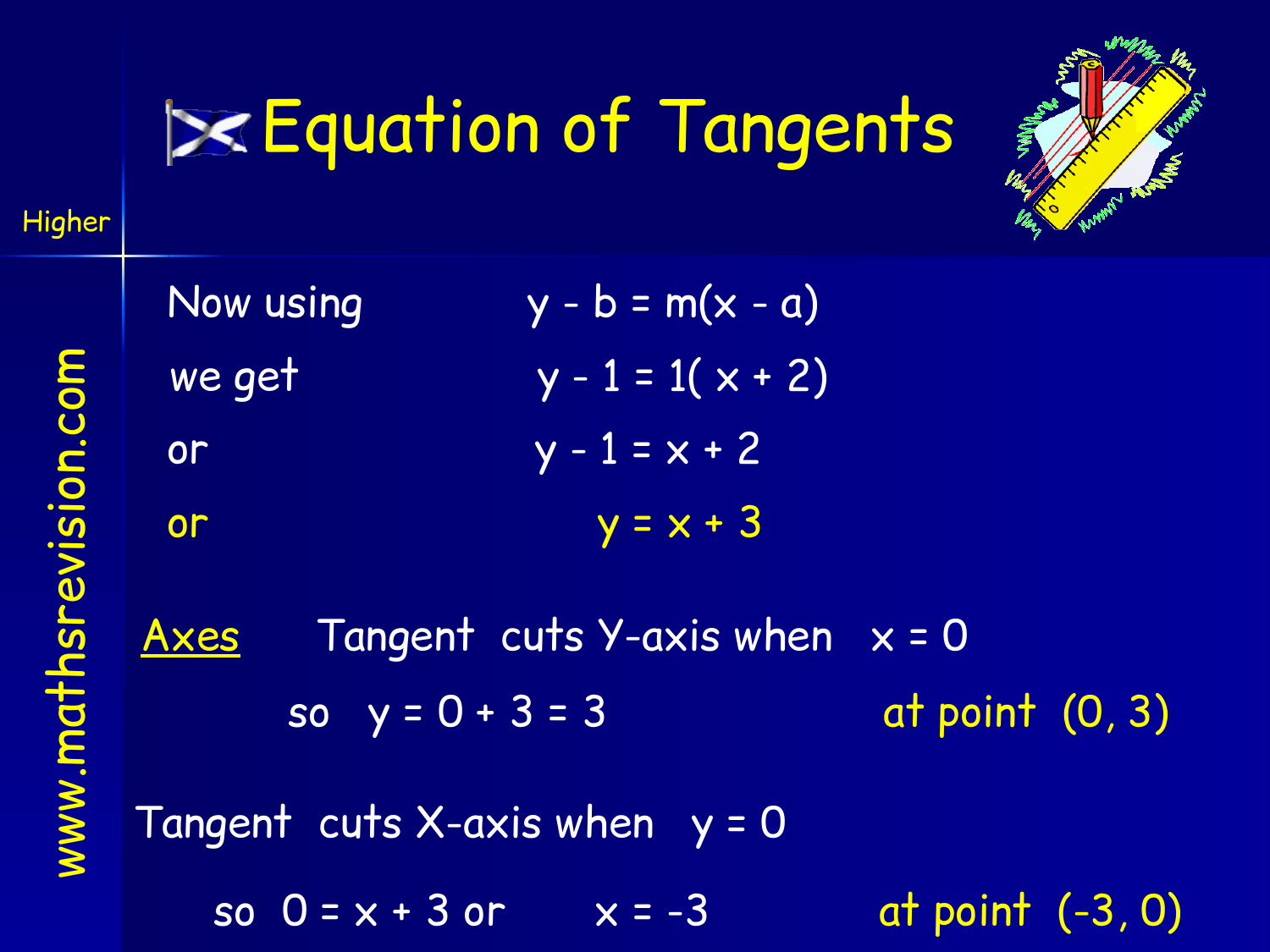

Equation of Tangents
Higher
Now using             y - b = m(x - a)
 we get   		y - 1 = 1( x + 2)
or		         y - 1 = x + 2
or		              y = x + 3
Axes
Tangent  cuts Y-axis when   x = 0
so   y = 0 + 3 = 3
at point  (0, 3)
Tangent  cuts X-axis when   y = 0
so  0 = x + 3 or       x = -3
at point  (-3, 0)